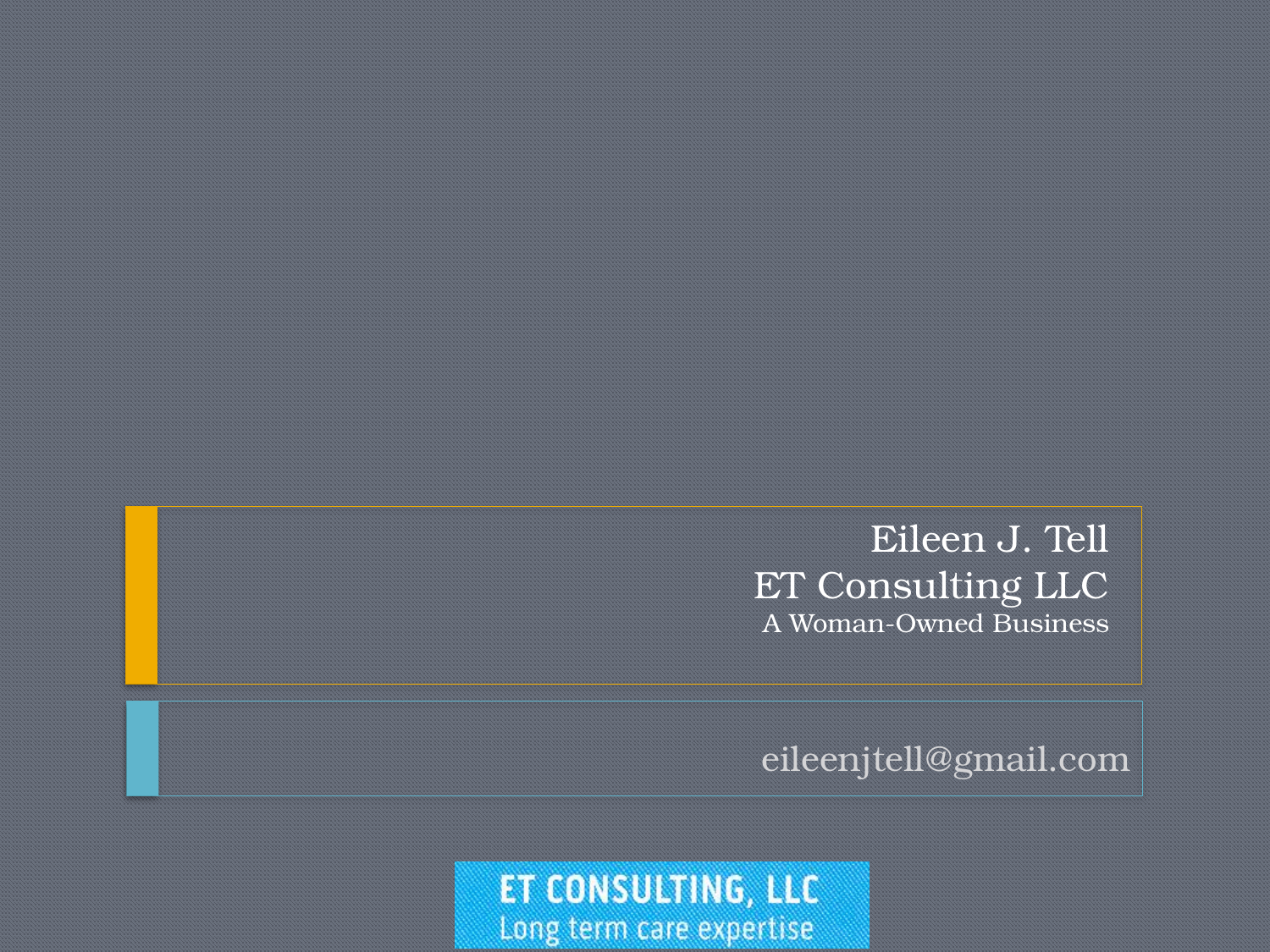

# Eileen J. Tell ET Consulting LLC A Woman-Owned Business
eileenjtell@gmail.com